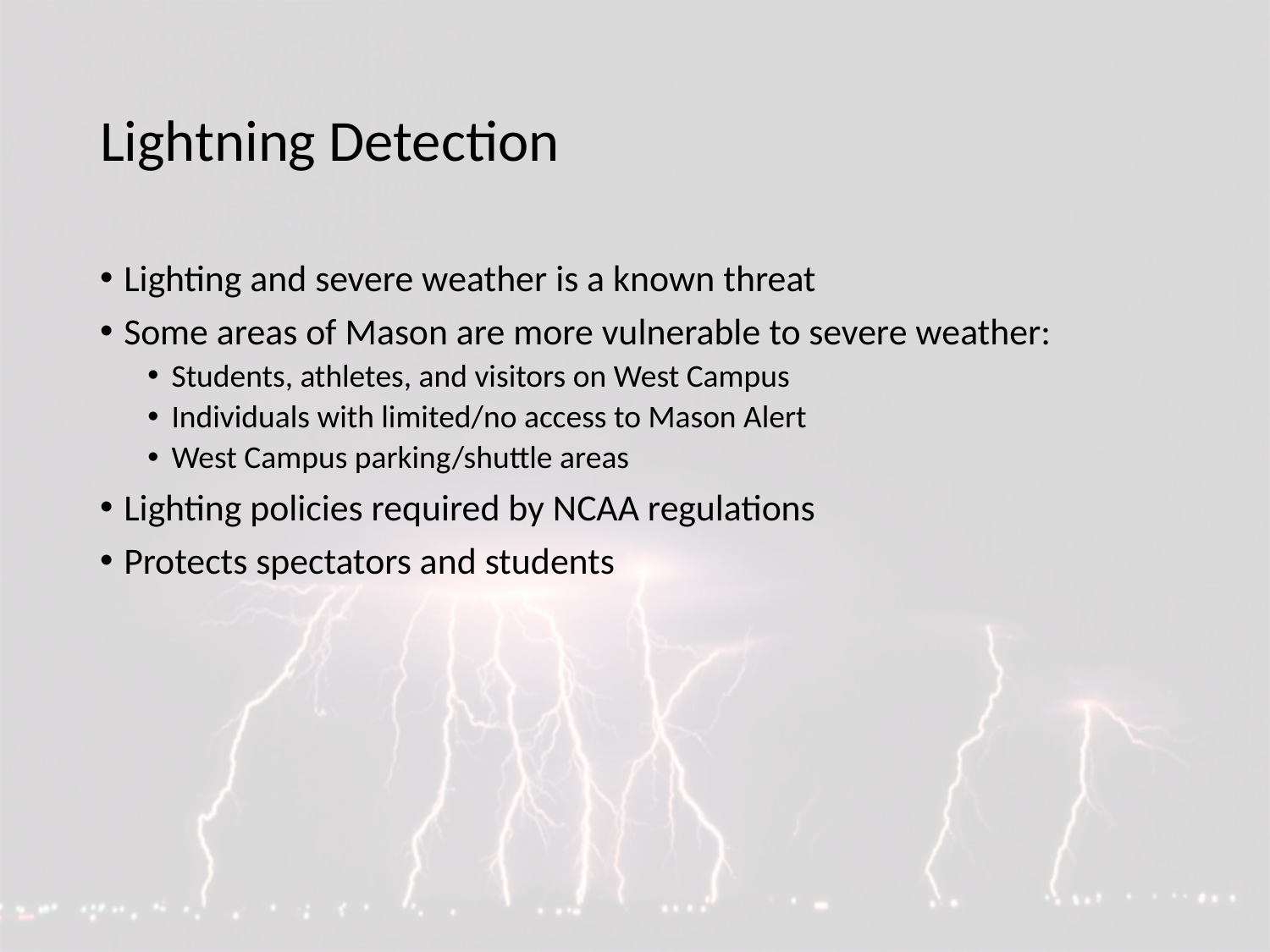

# Lightning Detection
Lighting and severe weather is a known threat
Some areas of Mason are more vulnerable to severe weather:
Students, athletes, and visitors on West Campus
Individuals with limited/no access to Mason Alert
West Campus parking/shuttle areas
Lighting policies required by NCAA regulations
Protects spectators and students